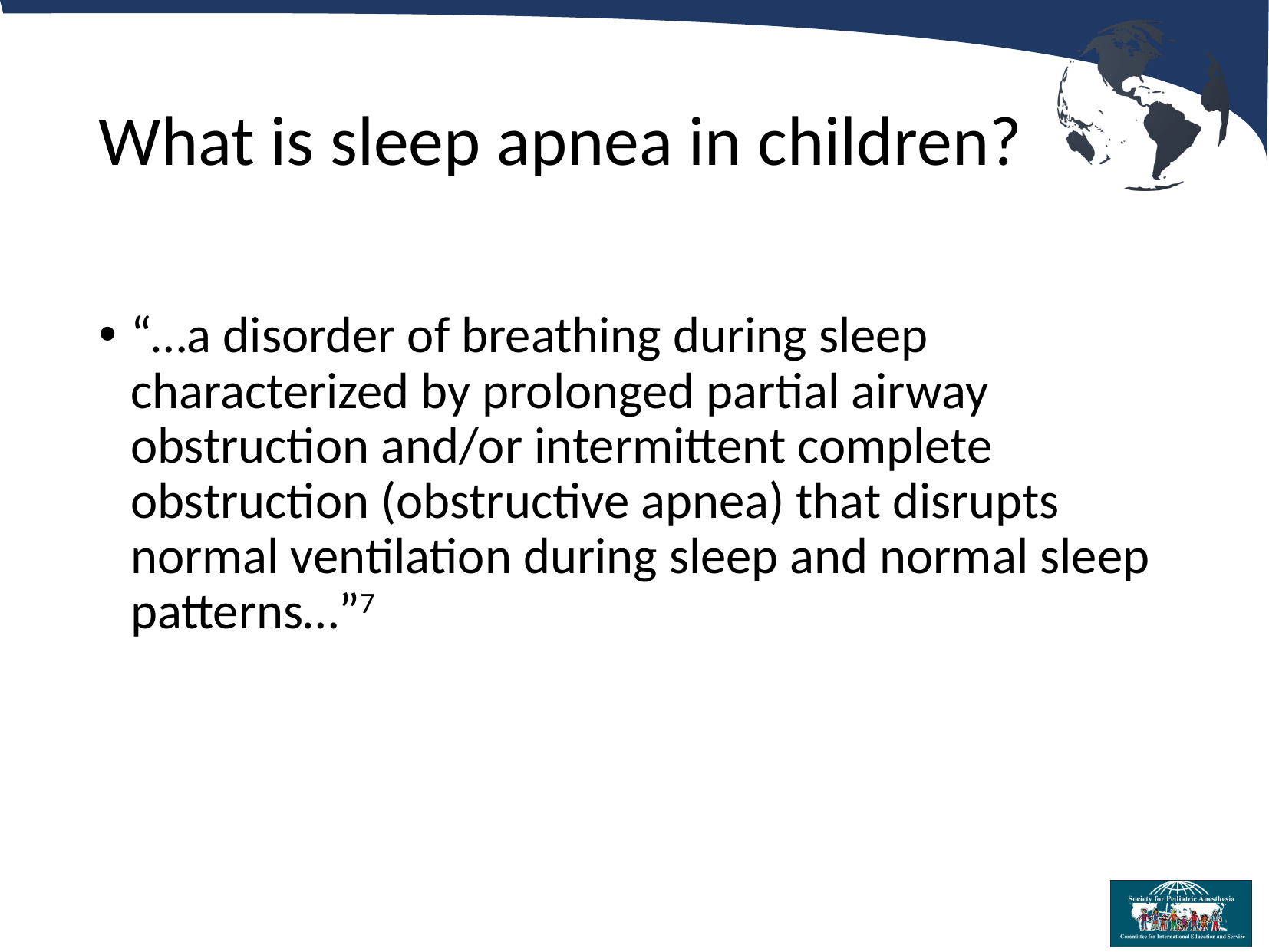

# What is sleep apnea in children?
“…a disorder of breathing during sleep characterized by prolonged partial airway obstruction and/or intermittent complete obstruction (obstructive apnea) that disrupts normal ventilation during sleep and normal sleep patterns…”7